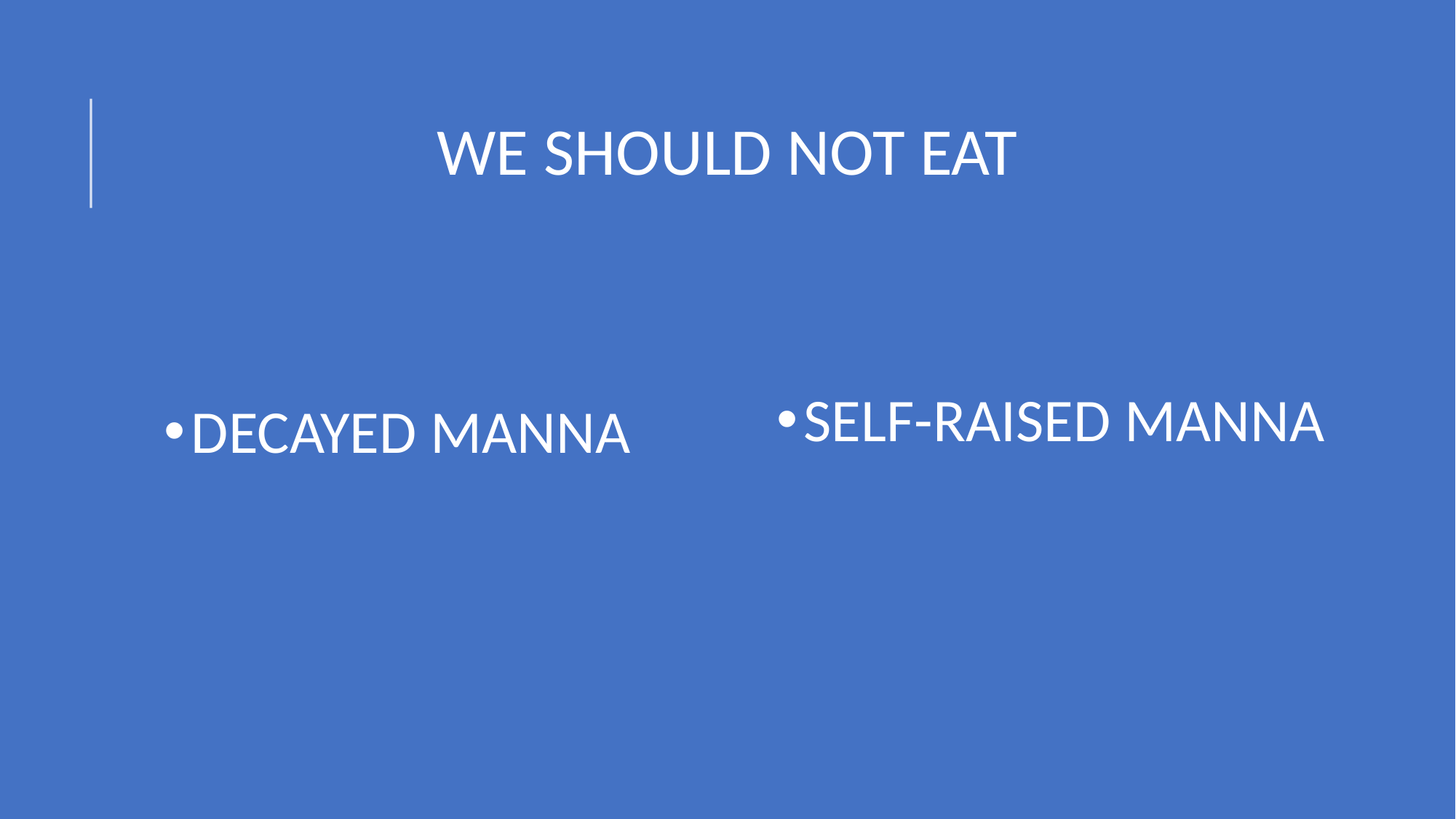

# WE SHOULD NOT EAT

DECAYED MANNA

SELF-RAISED MANNA